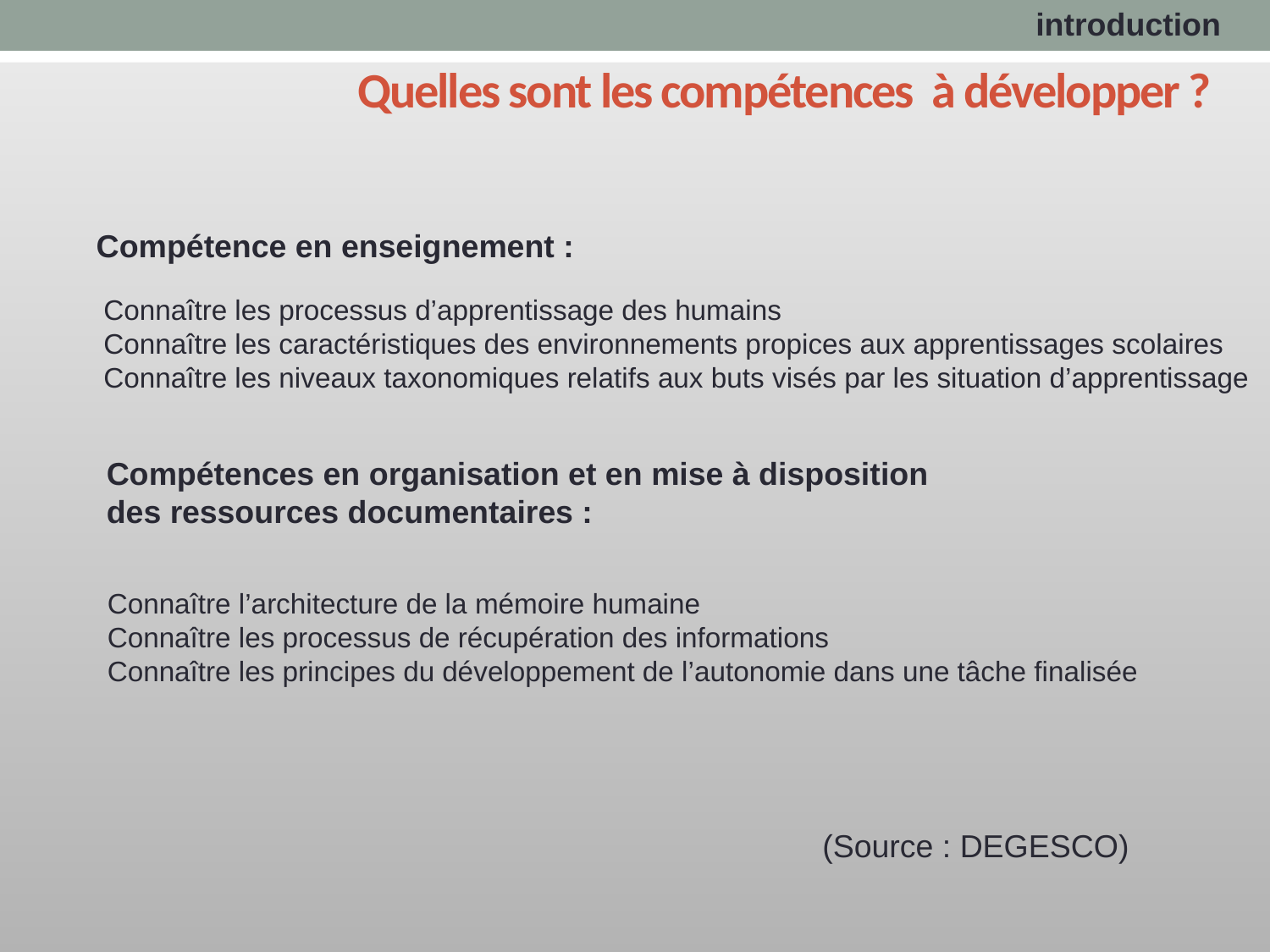

introduction
# Quelles sont les compétences  à développer ?
Compétence en enseignement :
Connaître les processus d’apprentissage des humains
Connaître les caractéristiques des environnements propices aux apprentissages scolaires
Connaître les niveaux taxonomiques relatifs aux buts visés par les situation d’apprentissage
Compétences en organisation et en mise à disposition
des ressources documentaires :
Connaître l’architecture de la mémoire humaine
Connaître les processus de récupération des informations
Connaître les principes du développement de l’autonomie dans une tâche finalisée
(Source : DEGESCO)